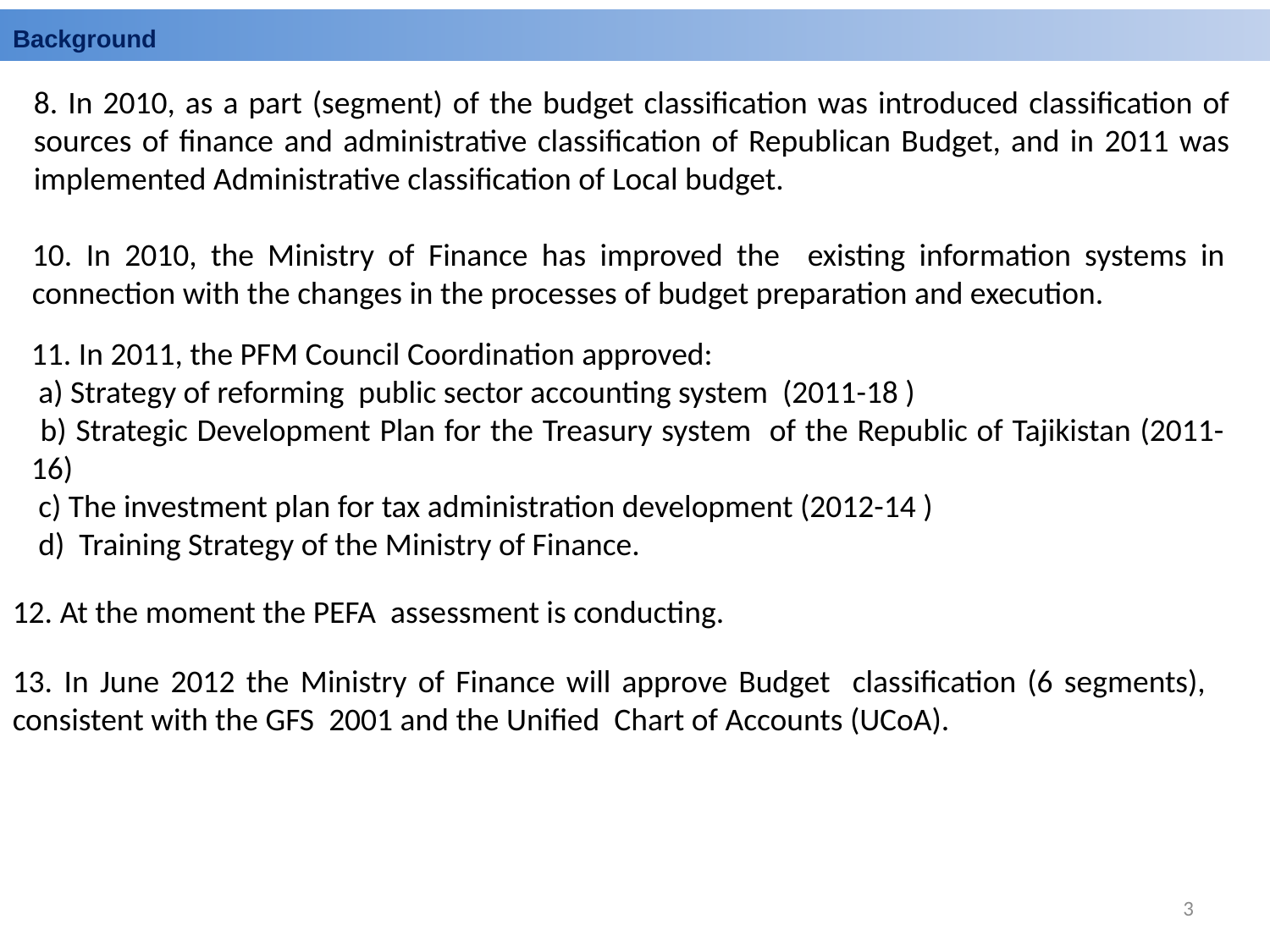

Background
8. In 2010, as a part (segment) of the budget classification was introduced classification of sources of finance and administrative classification of Republican Budget, and in 2011 was implemented Administrative classification of Local budget.
10. In 2010, the Ministry of Finance has improved the  existing information systems in connection with the changes in the processes of budget preparation and execution.
11. In 2011, the PFM Council Coordination approved:
 a) Strategy of reforming  public sector accounting system  (2011-18 )
 b) Strategic Development Plan for the Treasury system  of the Republic of Tajikistan (2011-16)
 c) The investment plan for tax administration development (2012-14 )
 d)  Training Strategy of the Ministry of Finance.
12. At the moment the PEFA  assessment is conducting.
13. In June 2012 the Ministry of Finance will approve Budget  classification (6 segments), consistent with the GFS  2001 and the Unified  Chart of Accounts (UCoA).
3